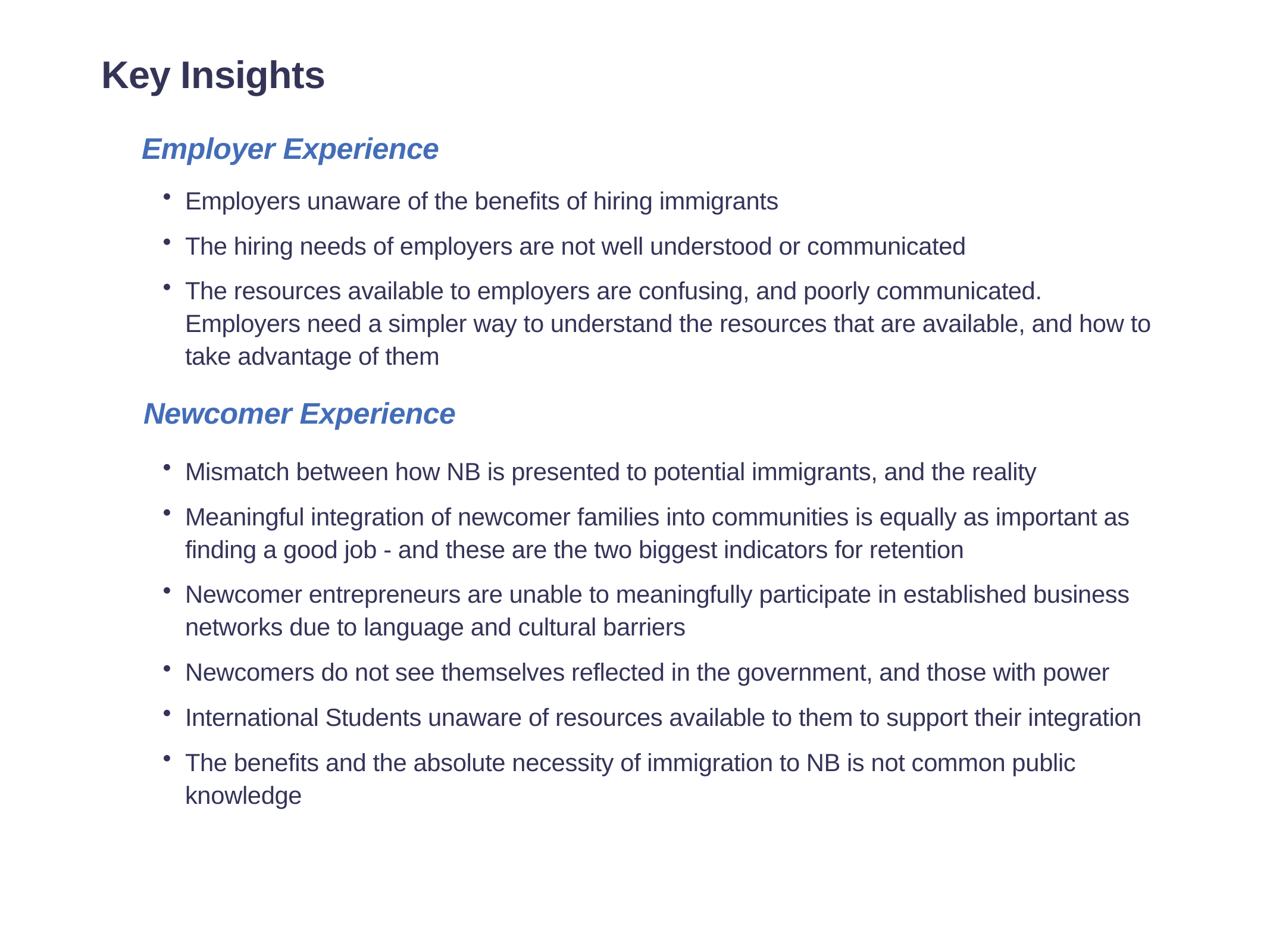

Key Insights
Employer Experience
Employers unaware of the benefits of hiring immigrants
The hiring needs of employers are not well understood or communicated
The resources available to employers are confusing, and poorly communicated. Employers need a simpler way to understand the resources that are available, and how to take advantage of them
Newcomer Experience
Mismatch between how NB is presented to potential immigrants, and the reality
Meaningful integration of newcomer families into communities is equally as important as finding a good job - and these are the two biggest indicators for retention
Newcomer entrepreneurs are unable to meaningfully participate in established business networks due to language and cultural barriers
Newcomers do not see themselves reflected in the government, and those with power
International Students unaware of resources available to them to support their integration
The benefits and the absolute necessity of immigration to NB is not common public knowledge